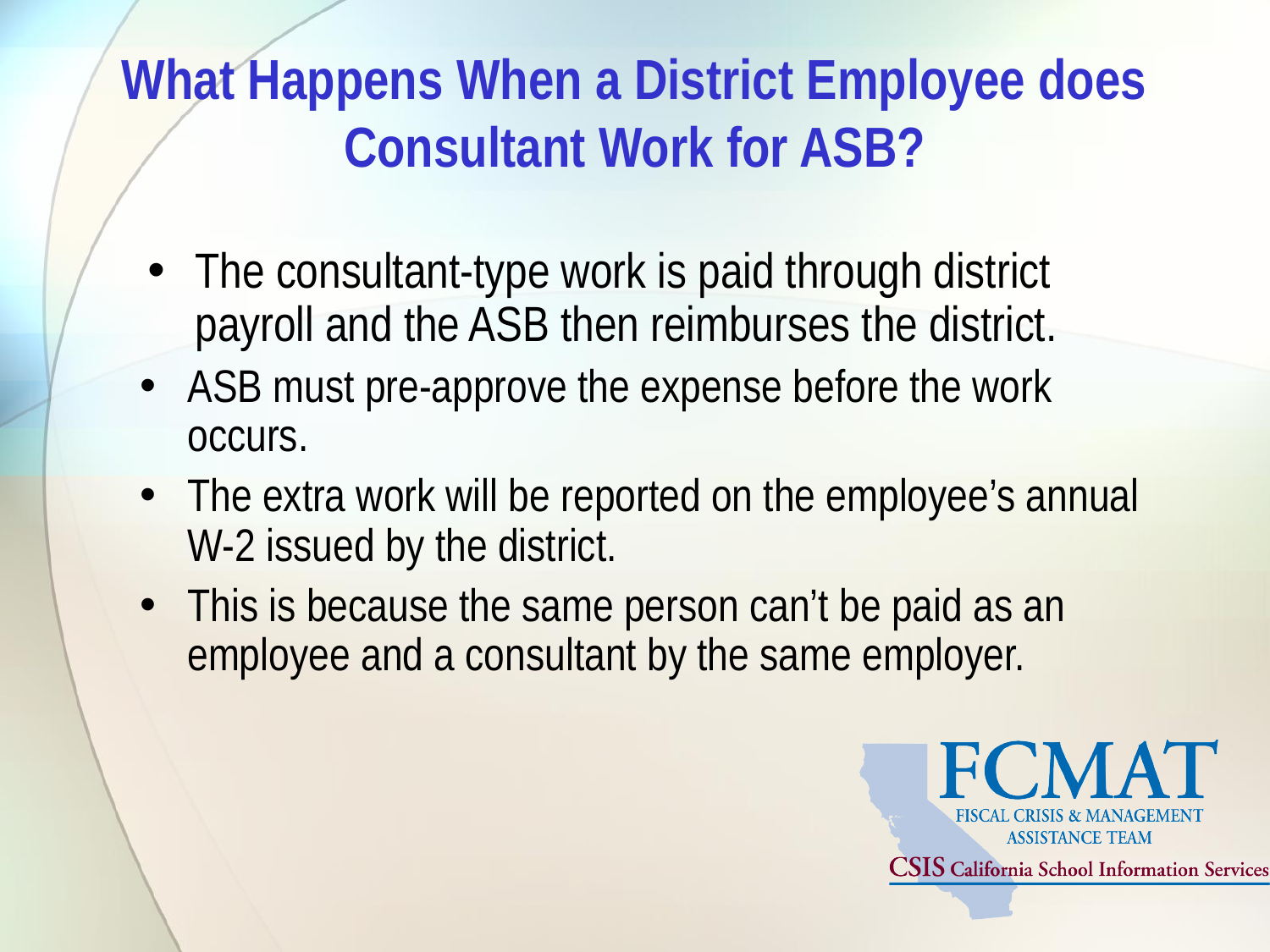

# What Happens When a District Employee does Consultant Work for ASB?

The consultant-type work is paid through district payroll and the ASB then reimburses the district.
ASB must pre-approve the expense before the work occurs.
The extra work will be reported on the employee’s annual W-2 issued by the district.
This is because the same person can’t be paid as an employee and a consultant by the same employer.